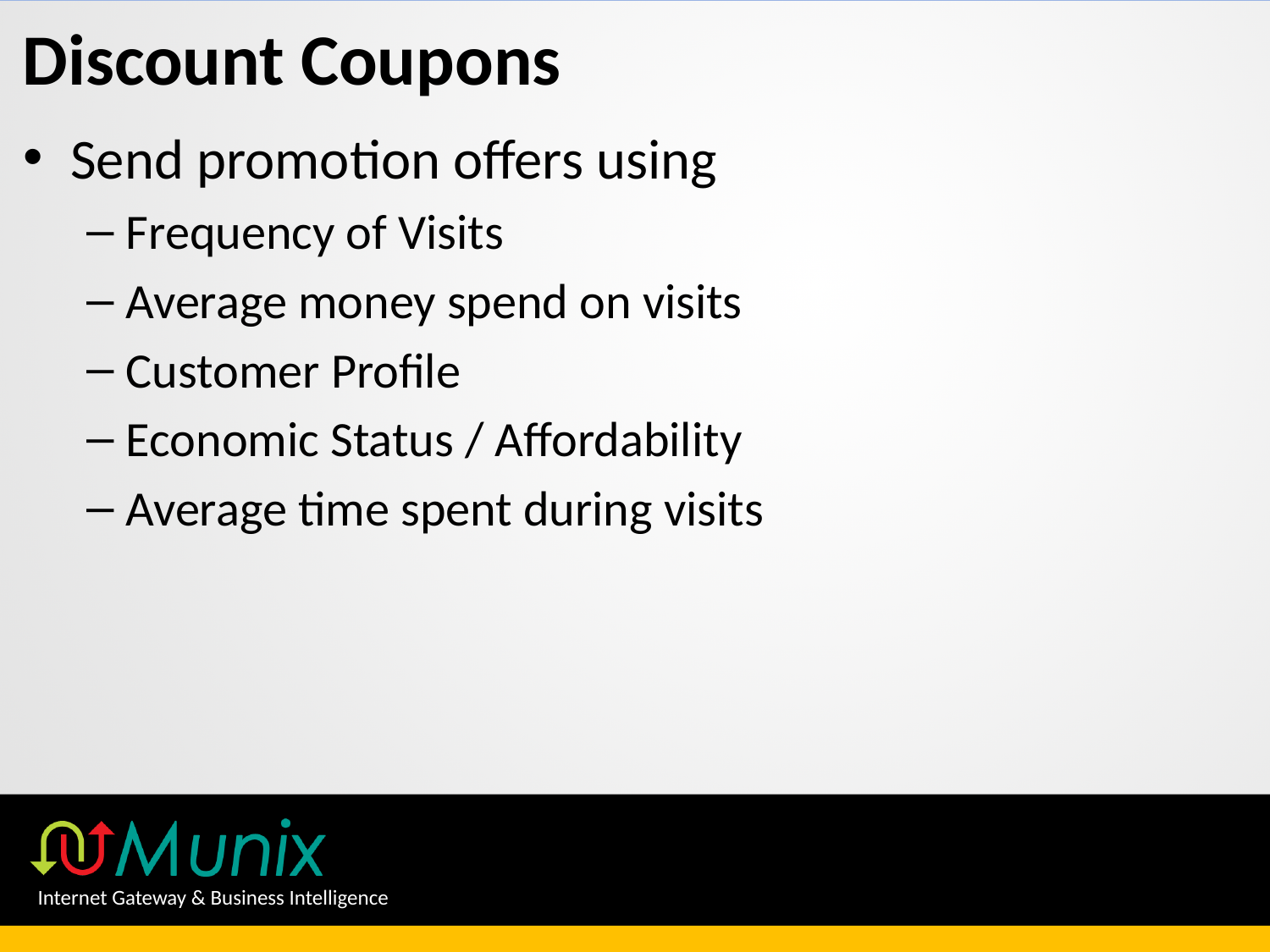

# Discount Coupons
Send promotion offers using
Frequency of Visits
Average money spend on visits
Customer Profile
Economic Status / Affordability
Average time spent during visits